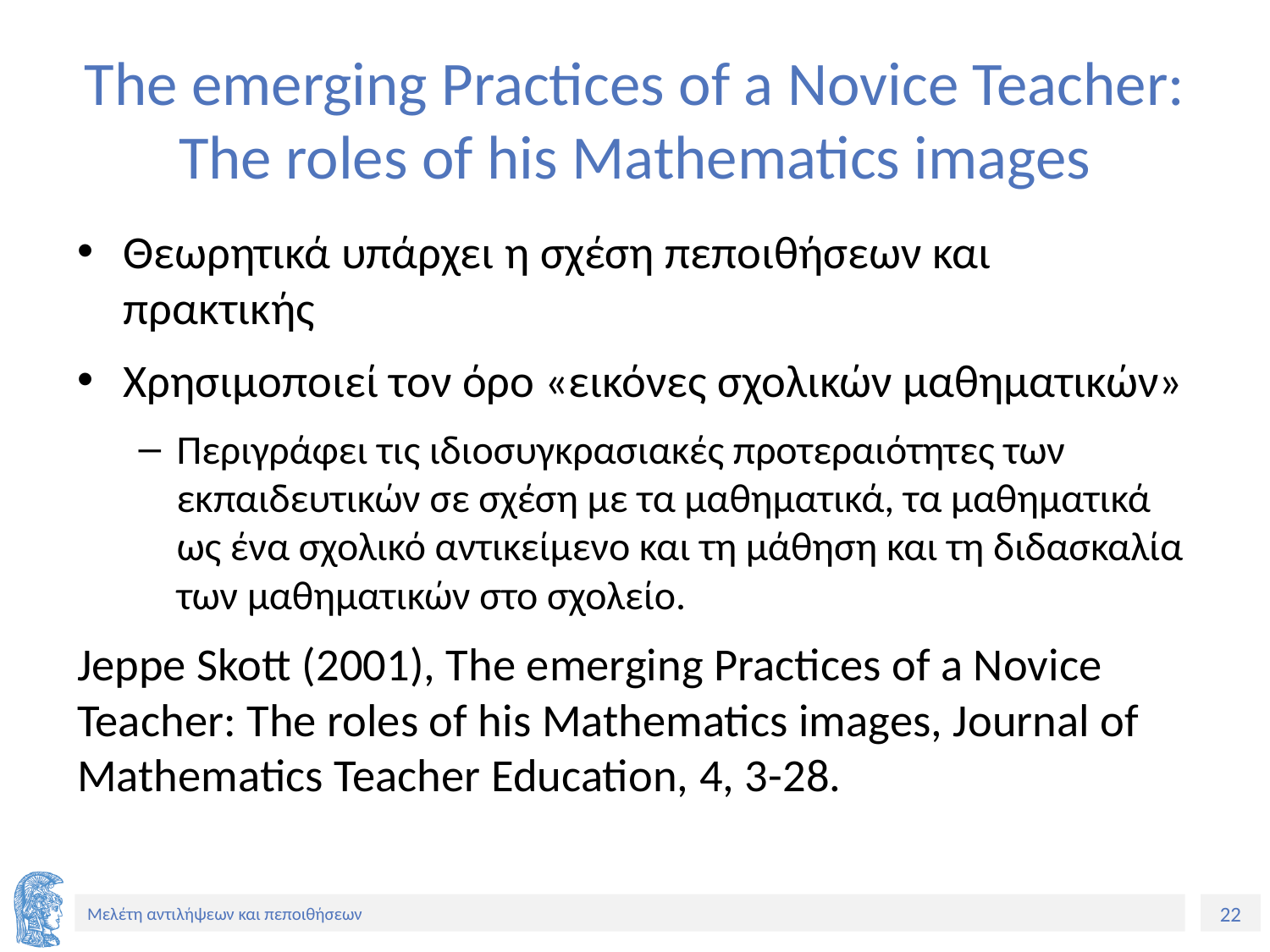

# The emerging Practices of a Novice Teacher: The roles of his Mathematics images
Θεωρητικά υπάρχει η σχέση πεποιθήσεων και πρακτικής
Χρησιμοποιεί τον όρο «εικόνες σχολικών μαθηματικών»
Περιγράφει τις ιδιοσυγκρασιακές προτεραιότητες των εκπαιδευτικών σε σχέση με τα μαθηματικά, τα μαθηματικά ως ένα σχολικό αντικείμενο και τη μάθηση και τη διδασκαλία των μαθηματικών στο σχολείο.
Jeppe Skott (2001), The emerging Practices of a Novice Teacher: The roles of his Mathematics images, Journal of Mathematics Teacher Education, 4, 3-28.